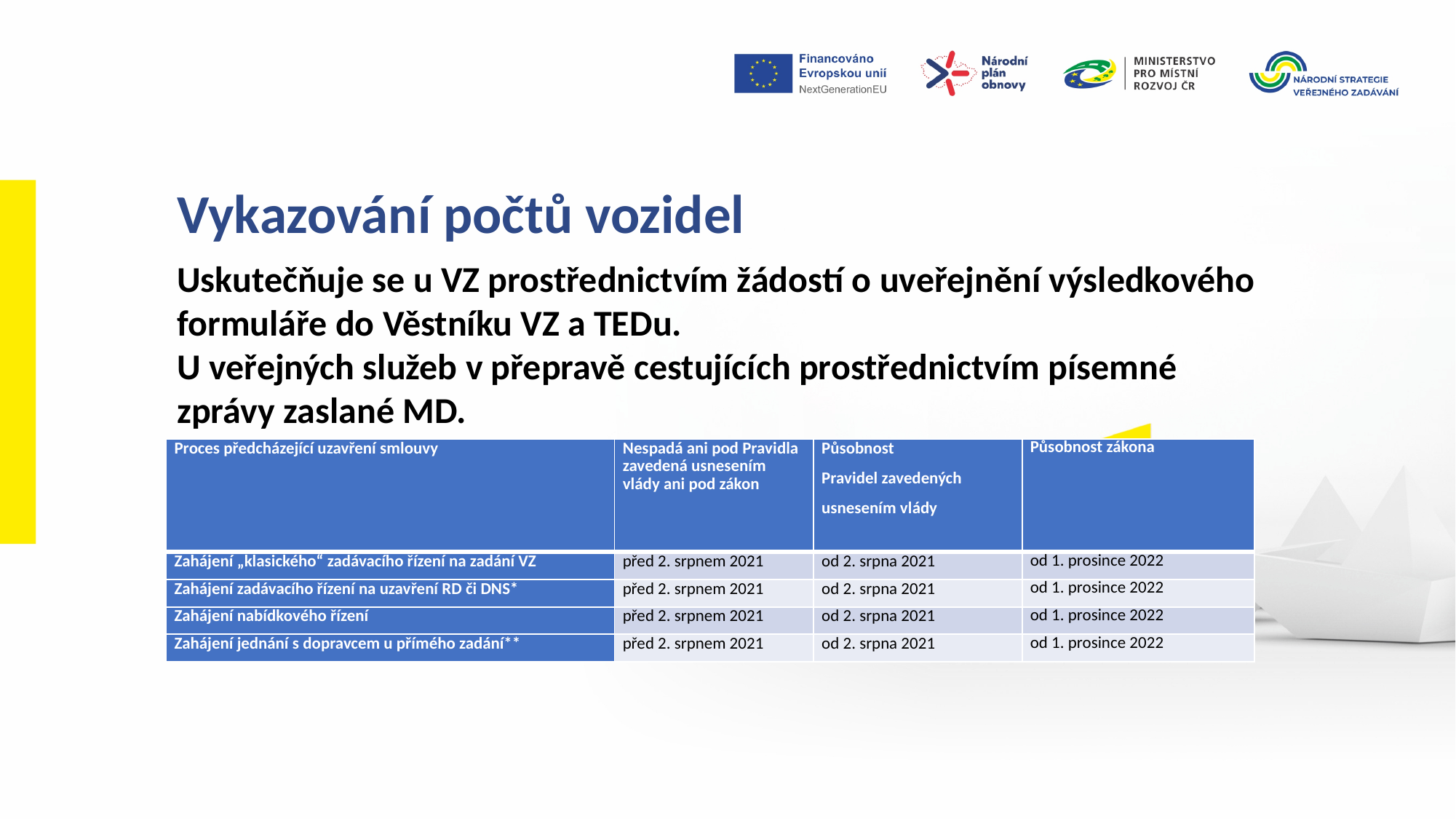

Vykazování počtů vozidel
Uskutečňuje se u VZ prostřednictvím žádostí o uveřejnění výsledkového formuláře do Věstníku VZ a TEDu.
U veřejných služeb v přepravě cestujících prostřednictvím písemné zprávy zaslané MD.

| Proces předcházející uzavření smlouvy | Nespadá ani pod Pravidla zavedená usnesením vlády ani pod zákon | Působnost Pravidel zavedených usnesením vlády | Působnost zákona |
| --- | --- | --- | --- |
| Zahájení „klasického“ zadávacího řízení na zadání VZ | před 2. srpnem 2021 | od 2. srpna 2021 | od 1. prosince 2022 |
| Zahájení zadávacího řízení na uzavření RD či DNS\* | před 2. srpnem 2021 | od 2. srpna 2021 | od 1. prosince 2022 |
| Zahájení nabídkového řízení | před 2. srpnem 2021 | od 2. srpna 2021 | od 1. prosince 2022 |
| Zahájení jednání s dopravcem u přímého zadání\*\* | před 2. srpnem 2021 | od 2. srpna 2021 | od 1. prosince 2022 |